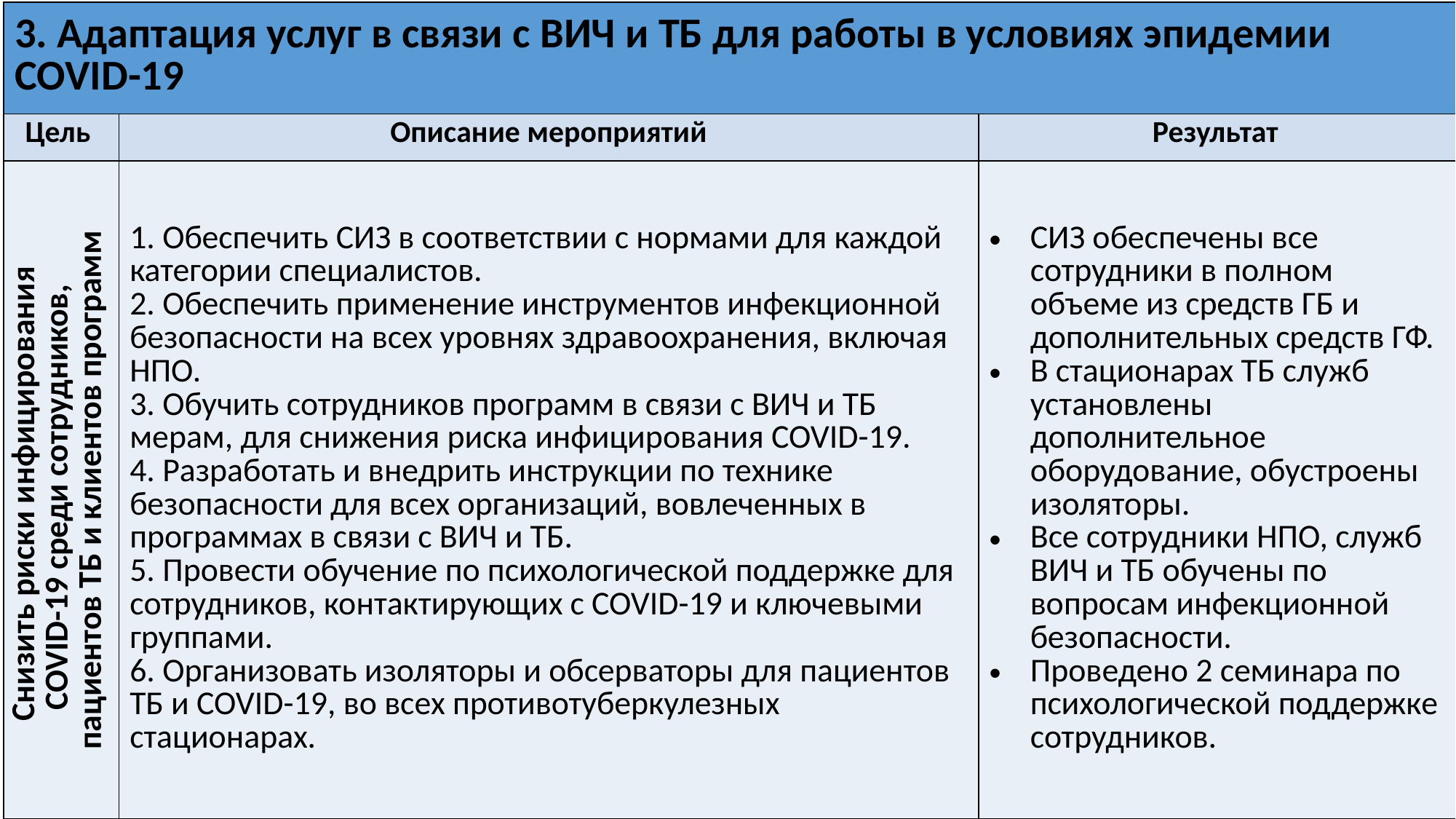

| 3. Адаптация услуг в связи с ВИЧ и ТБ для работы в условиях эпидемии COVID-19 |  |  |
| --- | --- | --- |
| Цель | Описание мероприятий | Результат |
| Снизить риски инфицирования COVID-19 среди сотрудников, пациентов ТБ и клиентов программ | 1. Обеспечить СИЗ в соответствии с нормами для каждой категории специалистов. 2. Обеспечить применение инструментов инфекционной безопасности на всех уровнях здравоохранения, включая НПО. 3. Обучить сотрудников программ в связи с ВИЧ и ТБ мерам, для снижения риска инфицирования COVID-19. 4. Разработать и внедрить инструкции по технике безопасности для всех организаций, вовлеченных в программах в связи с ВИЧ и ТБ. 5. Провести обучение по психологической поддержке для сотрудников, контактирующих с COVID-19 и ключевыми группами. 6. Организовать изоляторы и обсерваторы для пациентов ТБ и COVID-19, во всех противотуберкулезных стационарах. | СИЗ обеспечены все сотрудники в полном объеме из средств ГБ и дополнительных средств ГФ. В стационарах ТБ служб установлены дополнительное оборудование, обустроены изоляторы. Все сотрудники НПО, служб ВИЧ и ТБ обучены по вопросам инфекционной безопасности. Проведено 2 семинара по психологической поддержке сотрудников. |